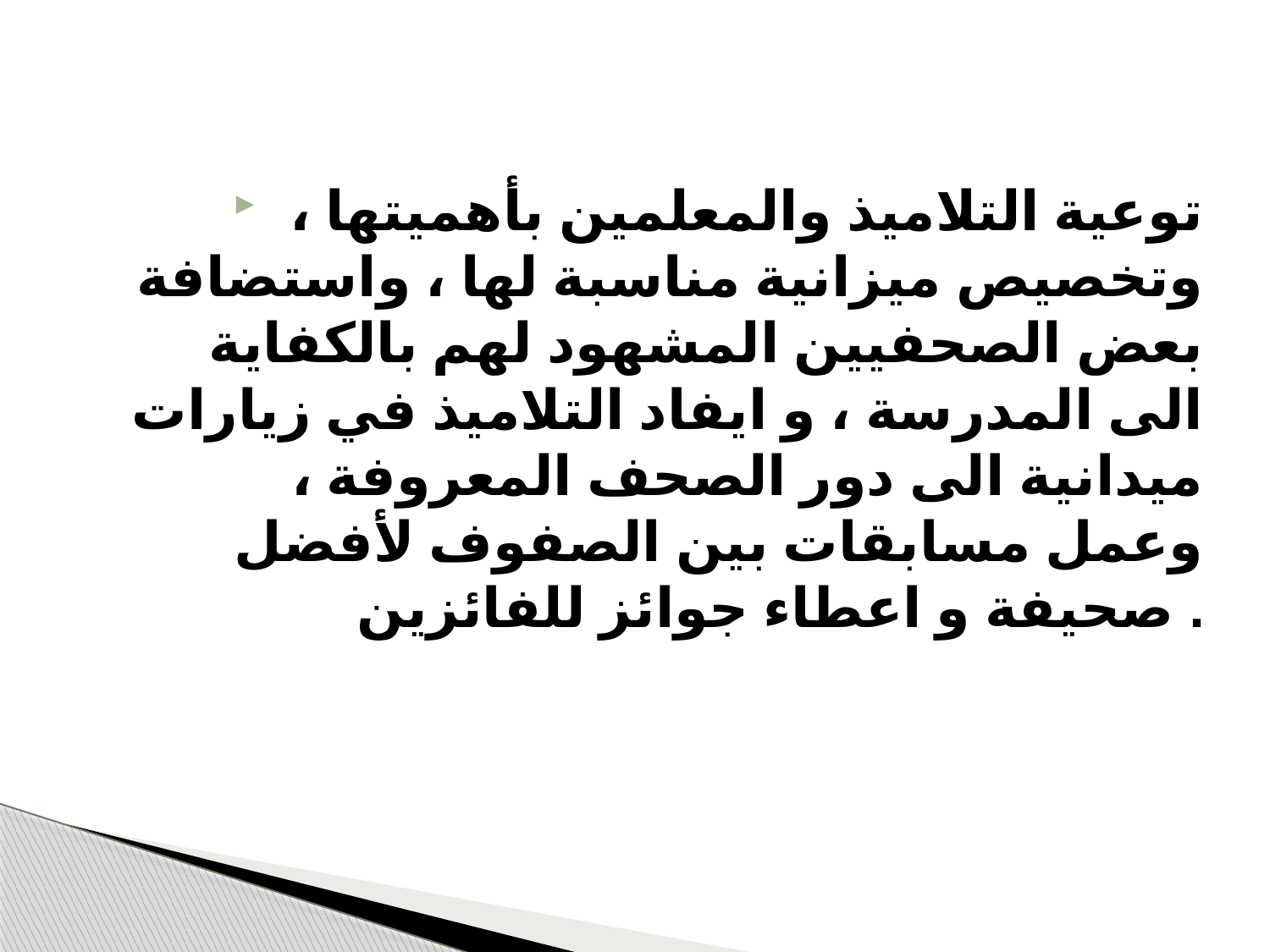

#
توعية التلاميذ والمعلمين بأهميتها ، وتخصيص ميزانية مناسبة لها ، واستضافة بعض الصحفيين المشهود لهم بالكفاية الى المدرسة ، و ايفاد التلاميذ في زيارات ميدانية الى دور الصحف المعروفة ، وعمل مسابقات بين الصفوف لأفضل صحيفة و اعطاء جوائز للفائزين .